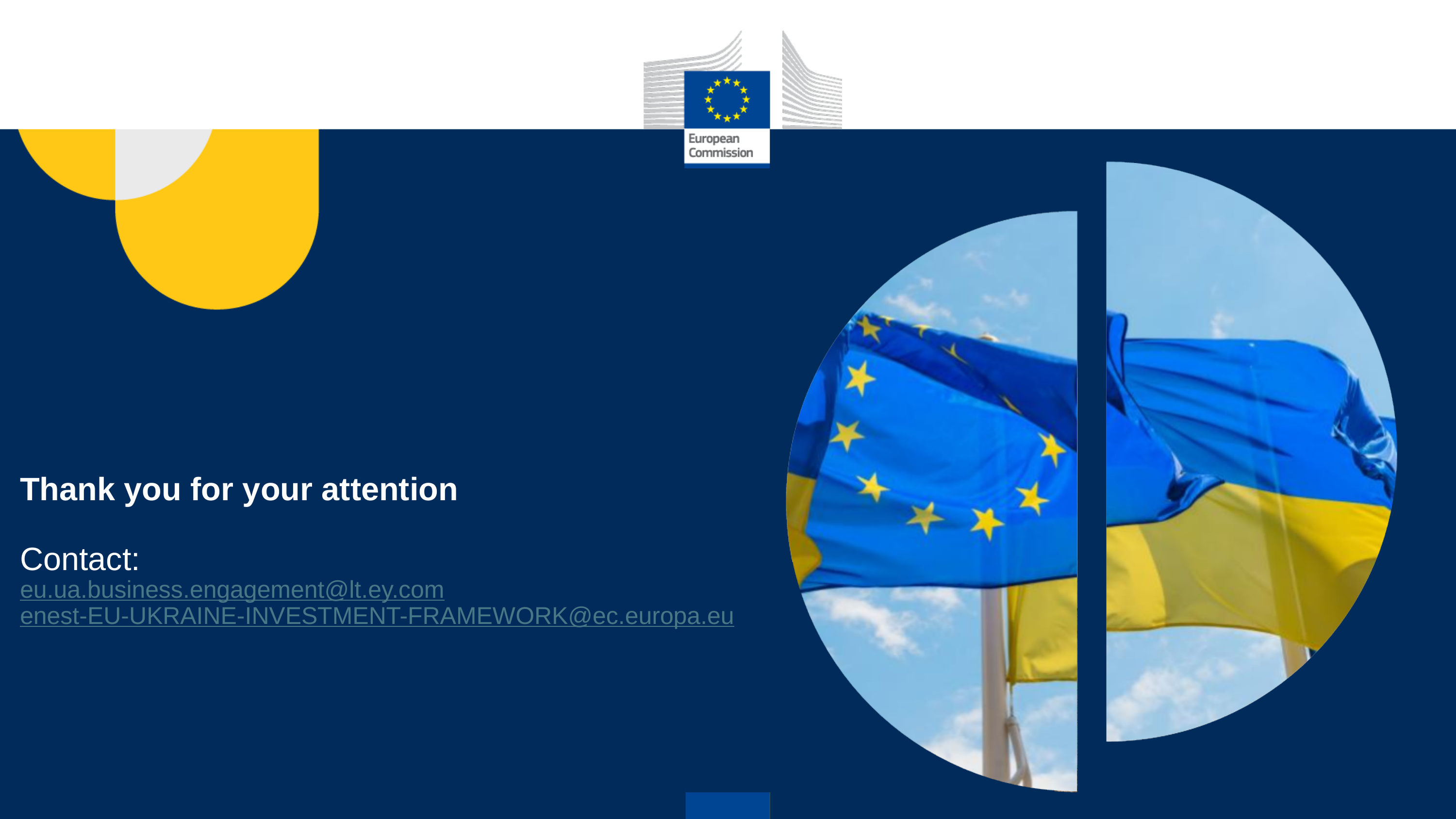

# Thank you for your attention Contact: eu.ua.business.engagement@lt.ey.com enest-EU-UKRAINE-INVESTMENT-FRAMEWORK@ec.europa.eu